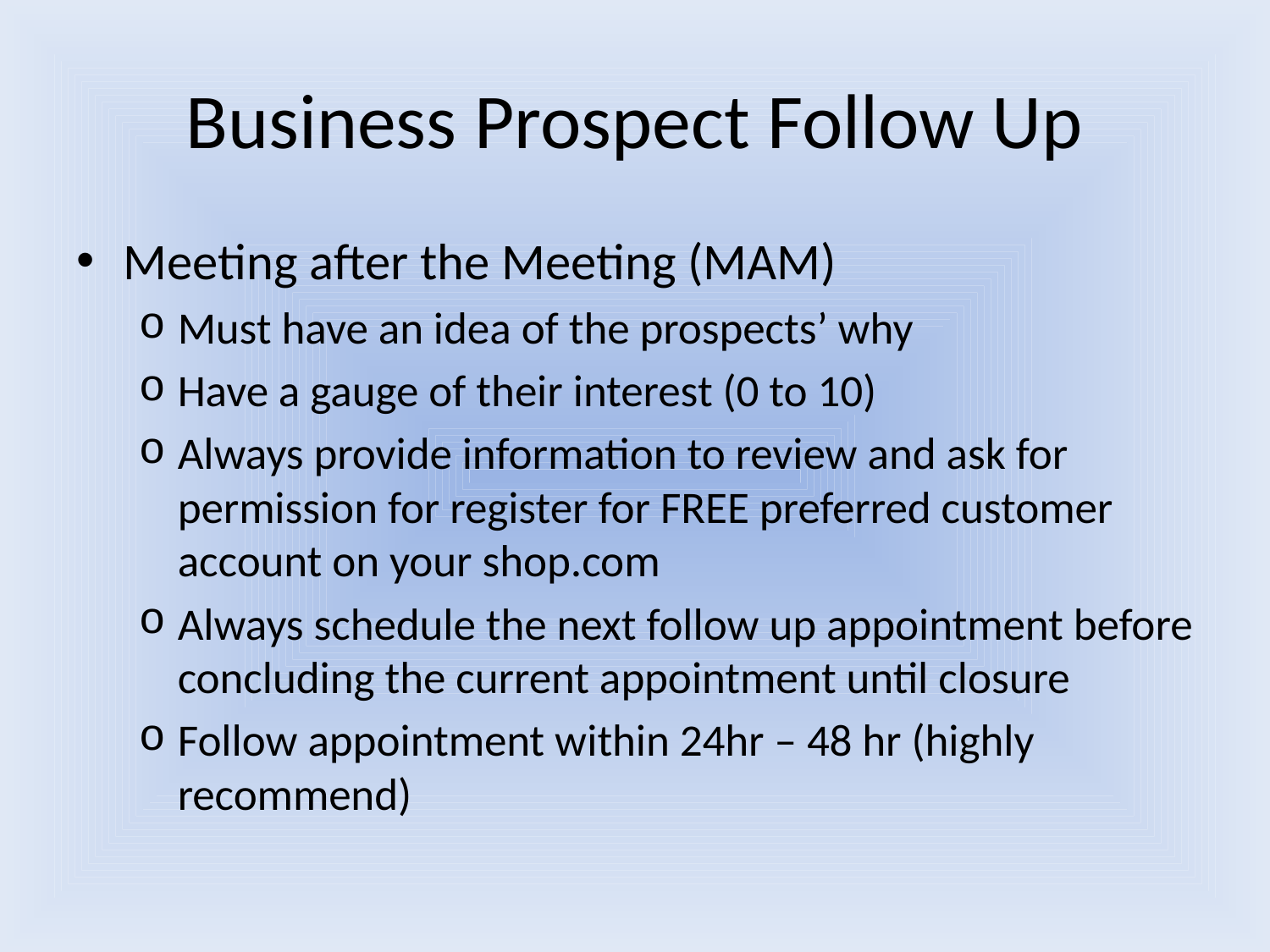

# Business Prospect Follow Up
Meeting after the Meeting (MAM)
Must have an idea of the prospects’ why
Have a gauge of their interest (0 to 10)
Always provide information to review and ask for permission for register for FREE preferred customer account on your shop.com
Always schedule the next follow up appointment before concluding the current appointment until closure
Follow appointment within 24hr – 48 hr (highly recommend)